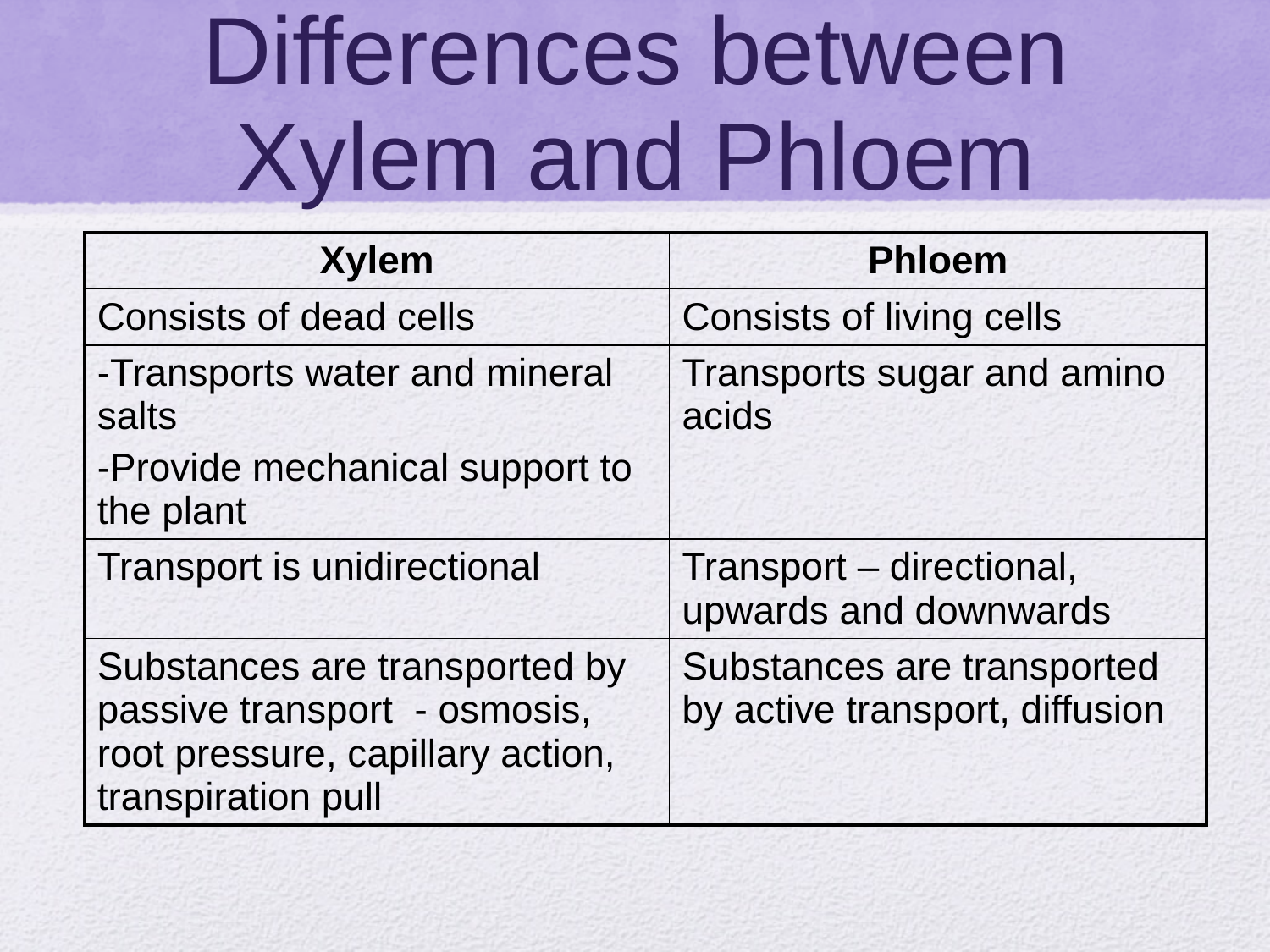

# Differences between Xylem and Phloem
| Xylem | Phloem |
| --- | --- |
| Consists of dead cells | Consists of living cells |
| -Transports water and mineral salts -Provide mechanical support to the plant | Transports sugar and amino acids |
| Transport is unidirectional | Transport – directional, upwards and downwards |
| Substances are transported by passive transport - osmosis, root pressure, capillary action, transpiration pull | Substances are transported by active transport, diffusion |